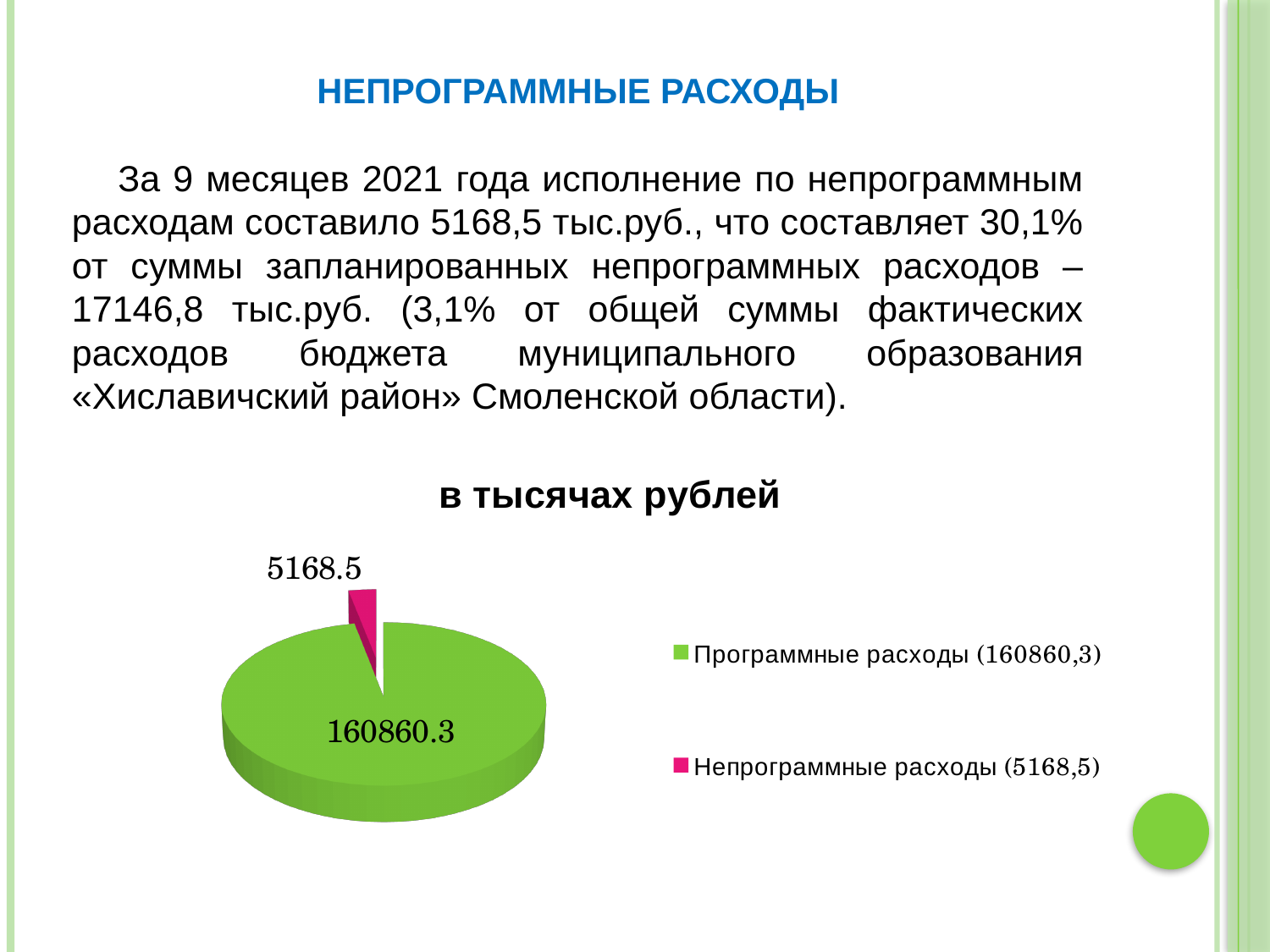

# НЕПРОГРАММНЫЕ РАСХОДЫ
За 9 месяцев 2021 года исполнение по непрограммным расходам составило 5168,5 тыс.руб., что составляет 30,1% от суммы запланированных непрограммных расходов – 17146,8 тыс.руб. (3,1% от общей суммы фактических расходов бюджета муниципального образования «Хиславичский район» Смоленской области).

[unsupported chart]